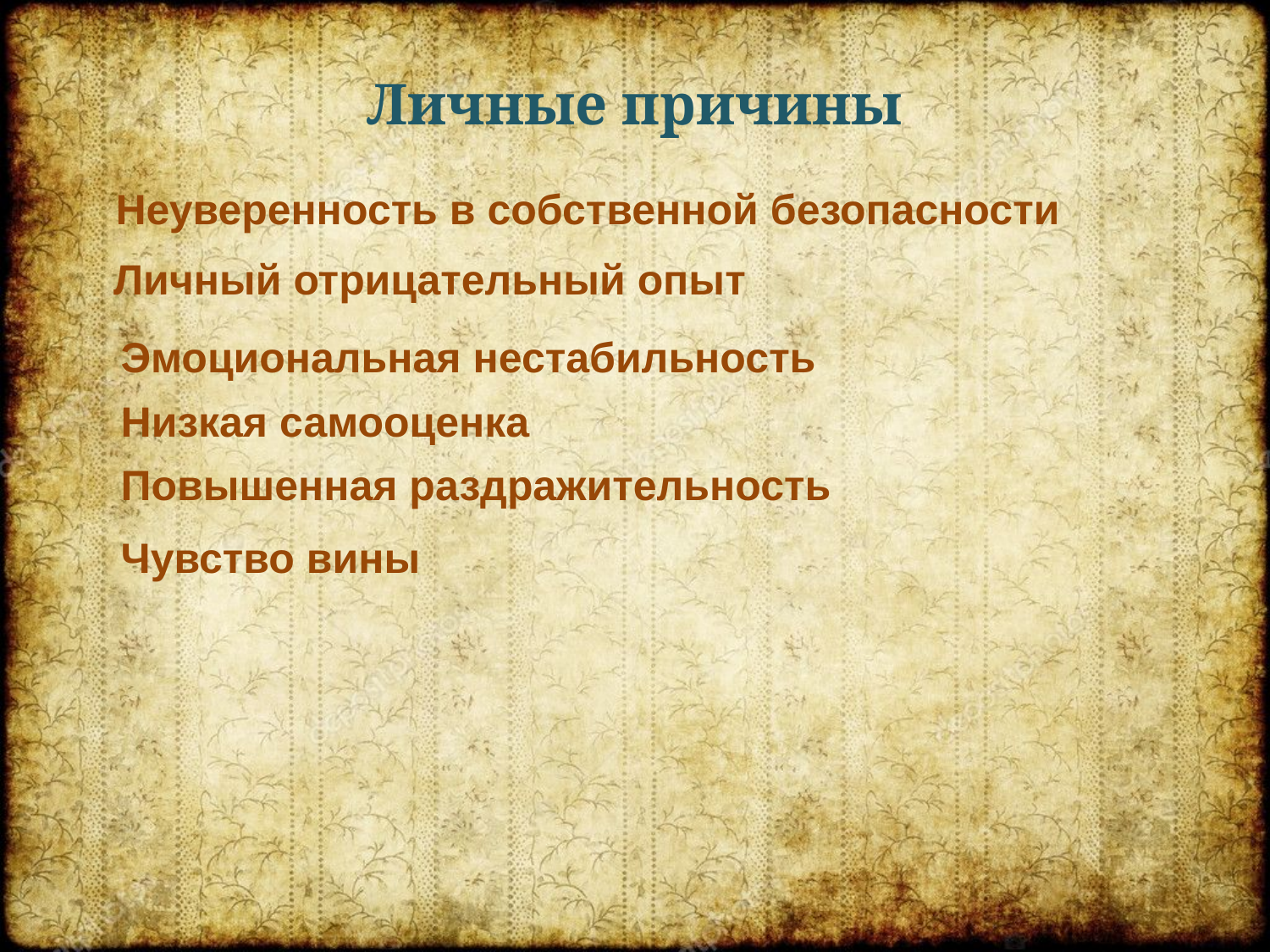

# Личные причины
Неуверенность в собственной безопасности
Личный отрицательный опыт
Эмоциональная нестабильность
Низкая самооценка
Повышенная раздражительность
Чувство вины